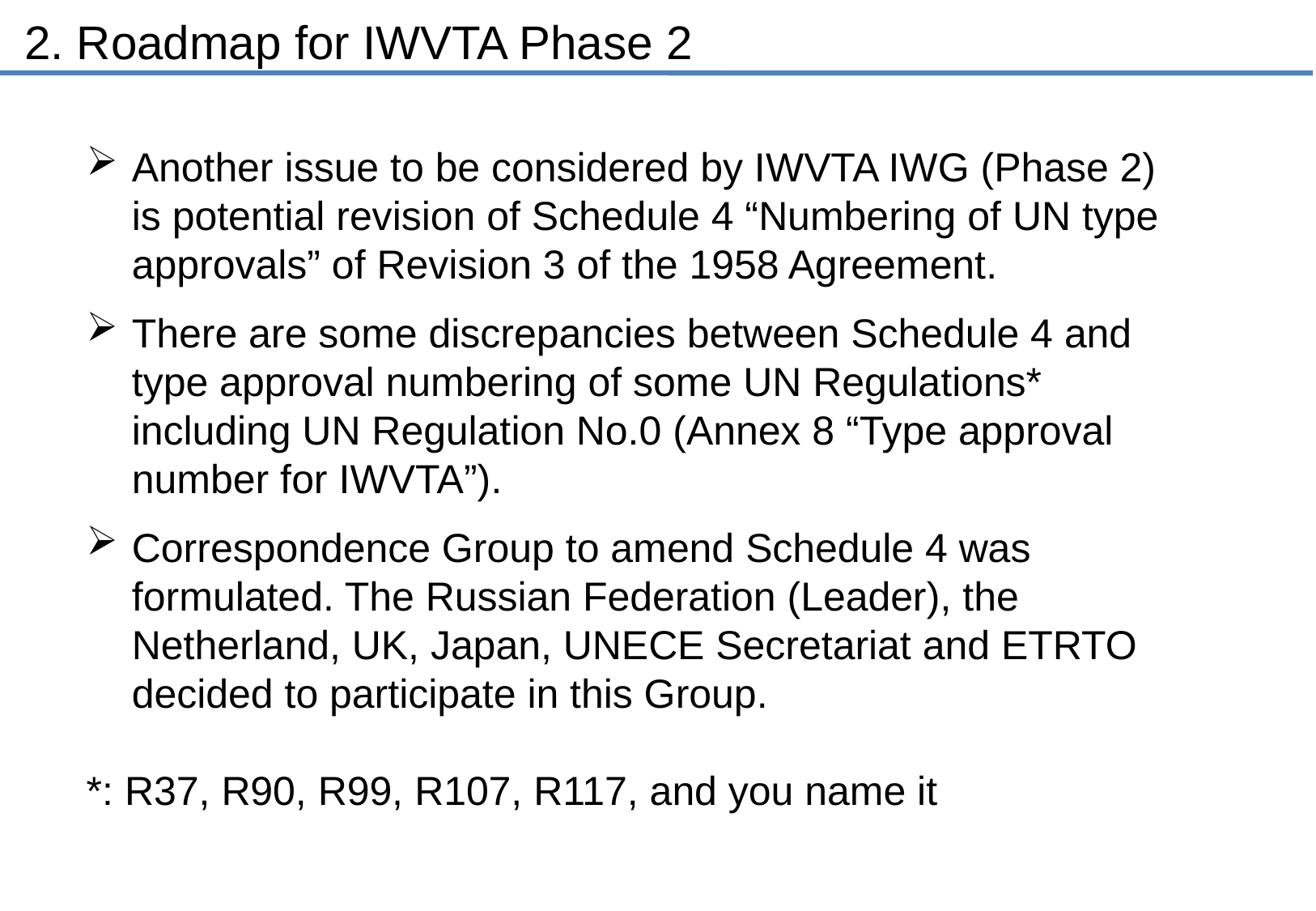

2. Roadmap for IWVTA Phase 2

Another issue to be considered by IWVTA IWG (Phase 2) is potential revision of Schedule 4 “Numbering of UN type approvals” of Revision 3 of the 1958 Agreement.

There are some discrepancies between Schedule 4 and type approval numbering of some UN Regulations* including UN Regulation No.0 (Annex 8 “Type approval number for IWVTA”).

Correspondence Group to amend Schedule 4 was formulated. The Russian Federation (Leader), the Netherland, UK, Japan, UNECE Secretariat and ETRTO decided to participate in this Group.

*: R37, R90, R99, R107, R117, and you name it